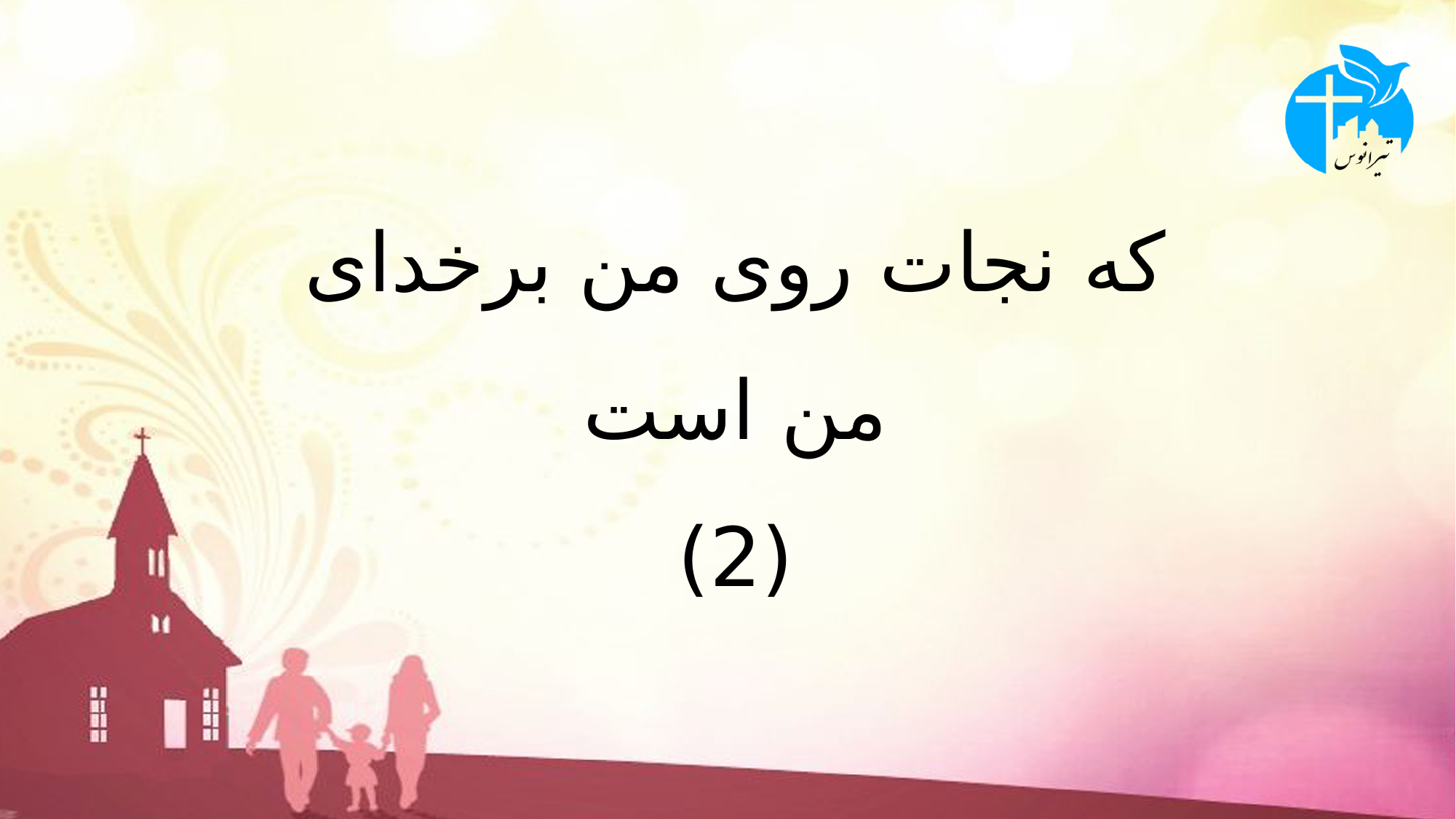

# که نجات روی من برخدای من است (2)